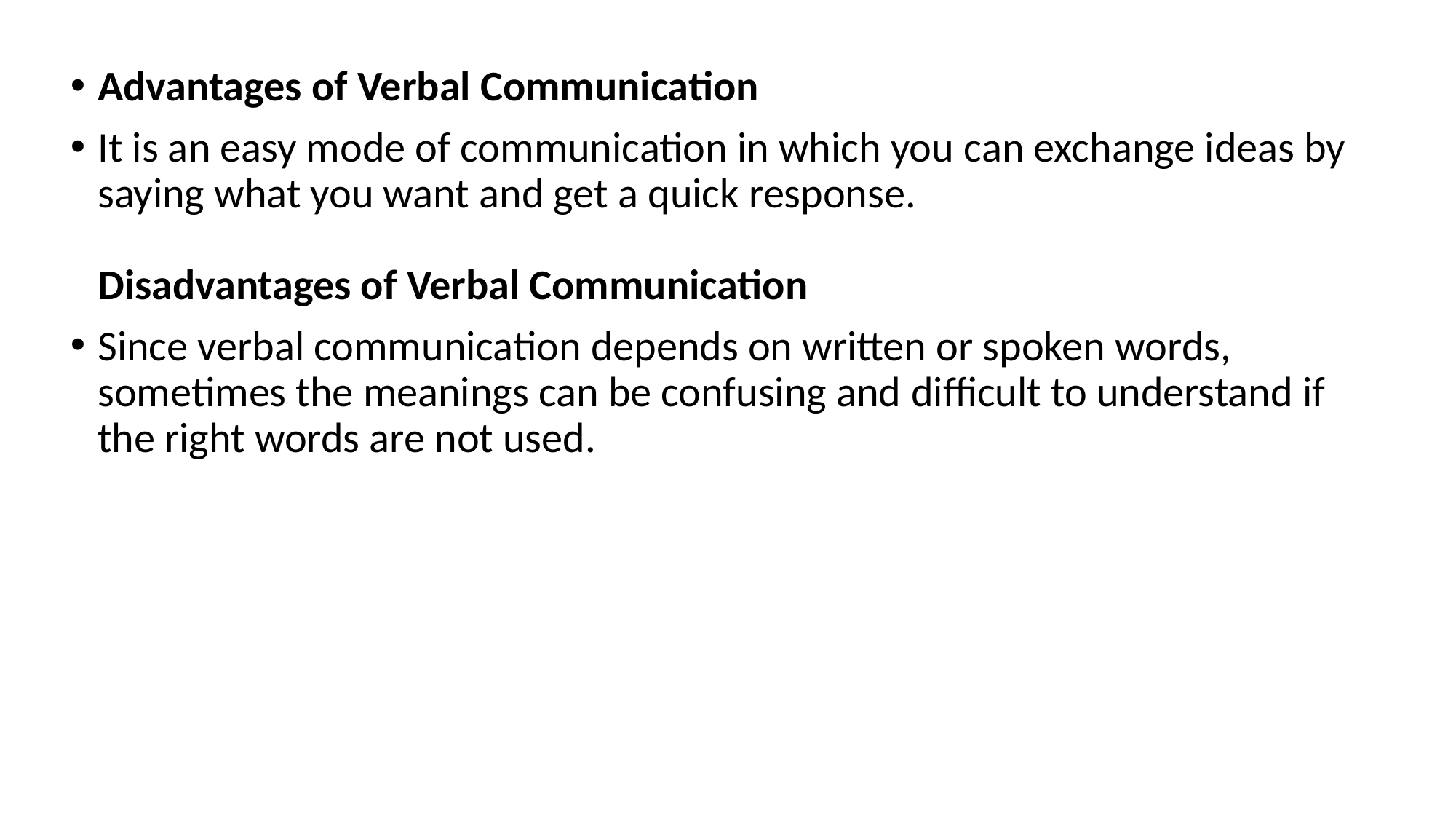

Advantages of Verbal Communication
It is an easy mode of communication in which you can exchange ideas by saying what you want and get a quick response.
 
Disadvantages of Verbal Communication
Since verbal communication depends on written or spoken words, sometimes the meanings can be confusing and difficult to understand if the right words are not used.